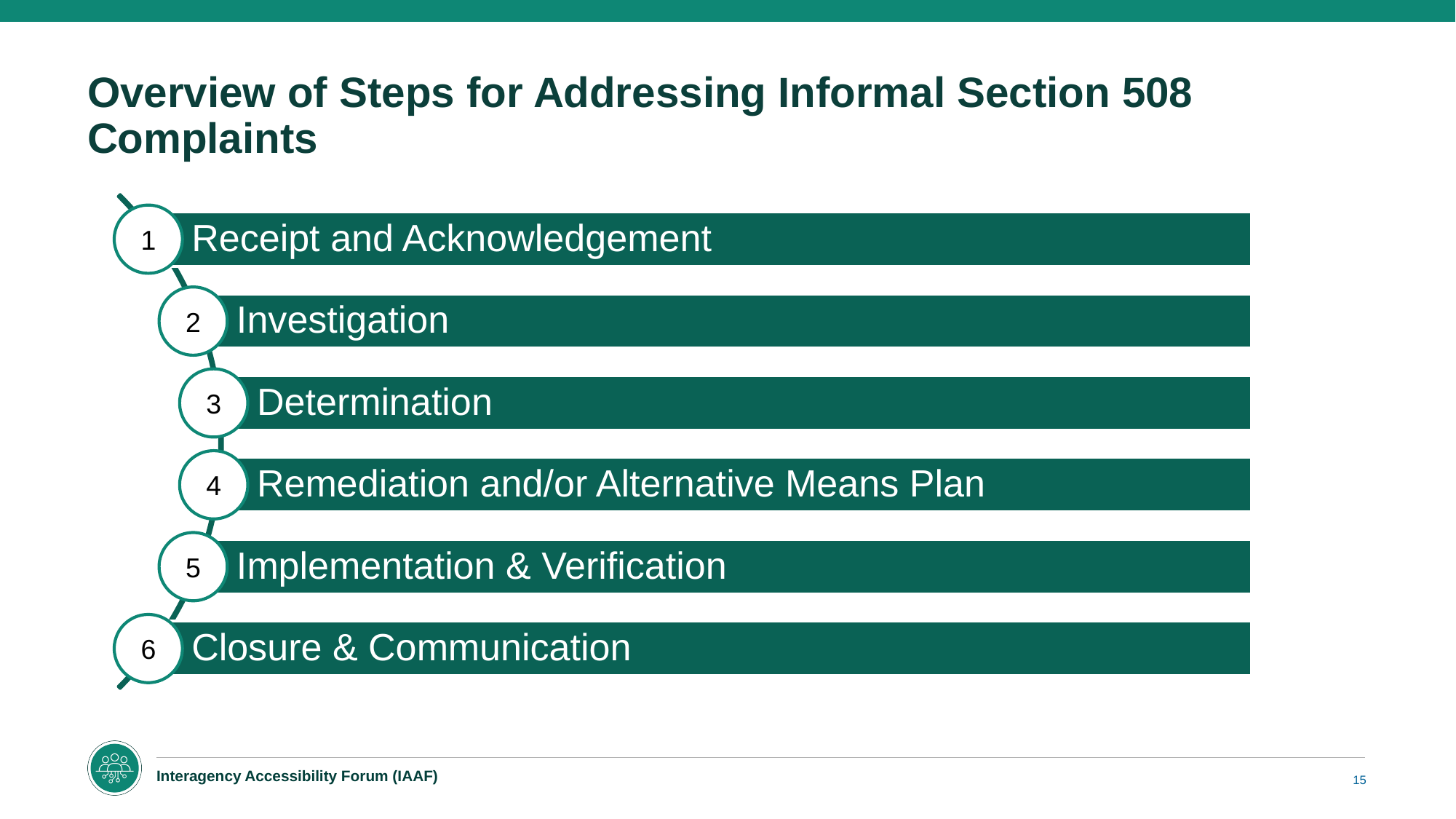

# Overview of Steps for Addressing Informal Section 508 Complaints

1

Receipt and Acknowledgement
2

Investigation
3

Determination
4

Remediation and/or Alternative Means Plan
5

Implementation & Verification
6

Closure & Communication
15